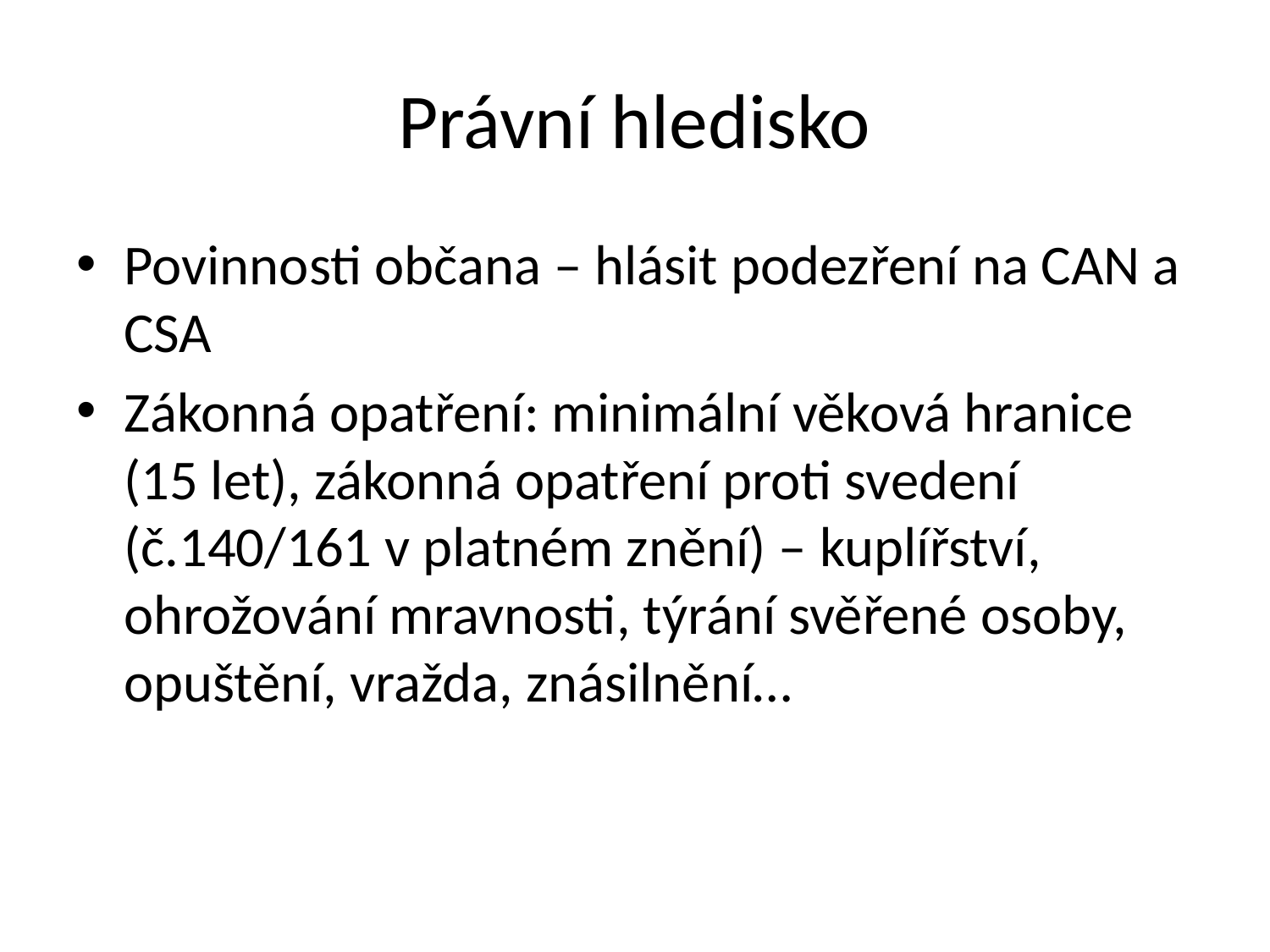

# Právní hledisko
Povinnosti občana – hlásit podezření na CAN a CSA
Zákonná opatření: minimální věková hranice (15 let), zákonná opatření proti svedení (č.140/161 v platném znění) – kuplířství, ohrožování mravnosti, týrání svěřené osoby, opuštění, vražda, znásilnění…